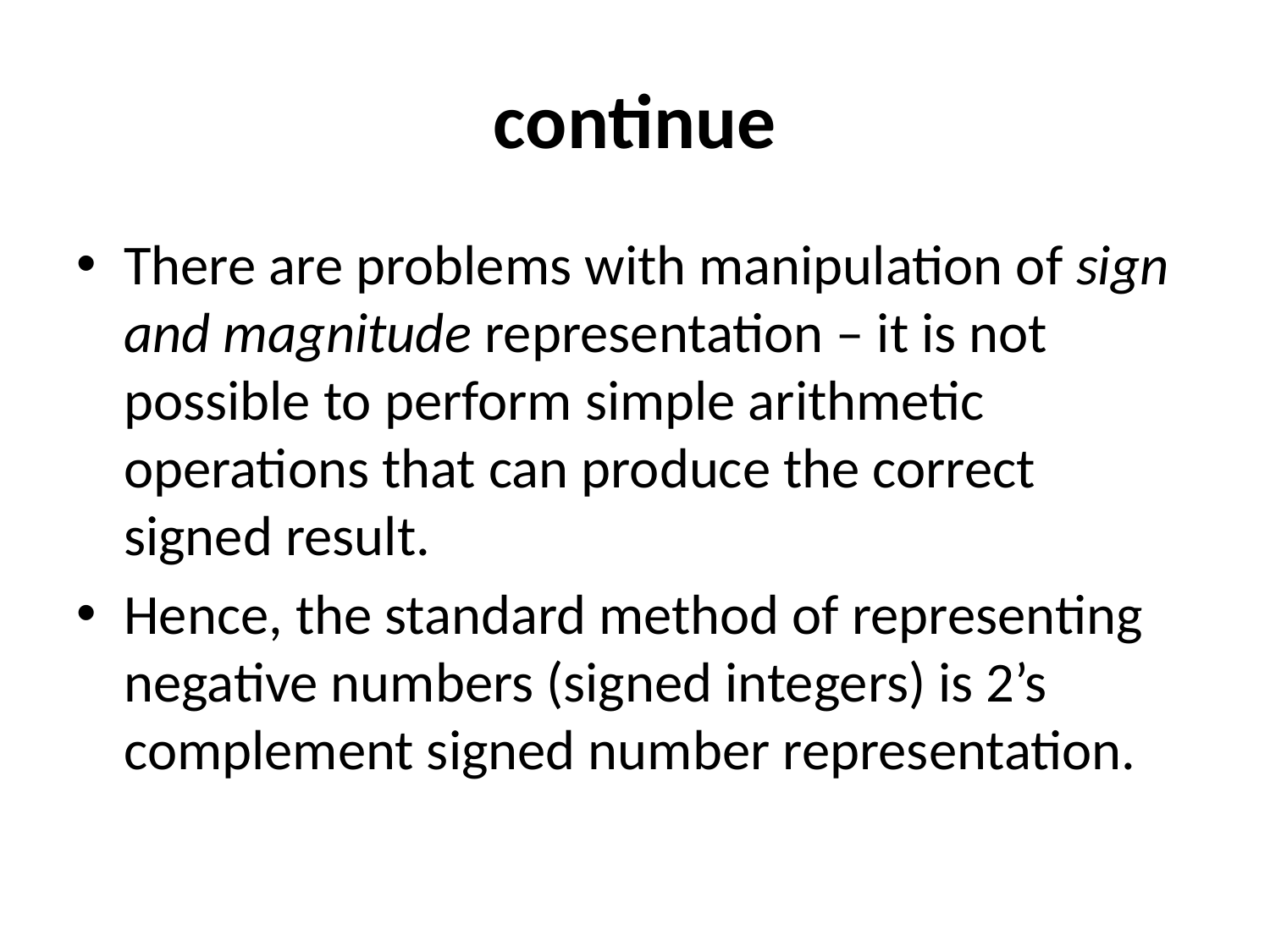

# continue
There are problems with manipulation of sign and magnitude representation – it is not possible to perform simple arithmetic operations that can produce the correct signed result.
Hence, the standard method of representing negative numbers (signed integers) is 2’s complement signed number representation.